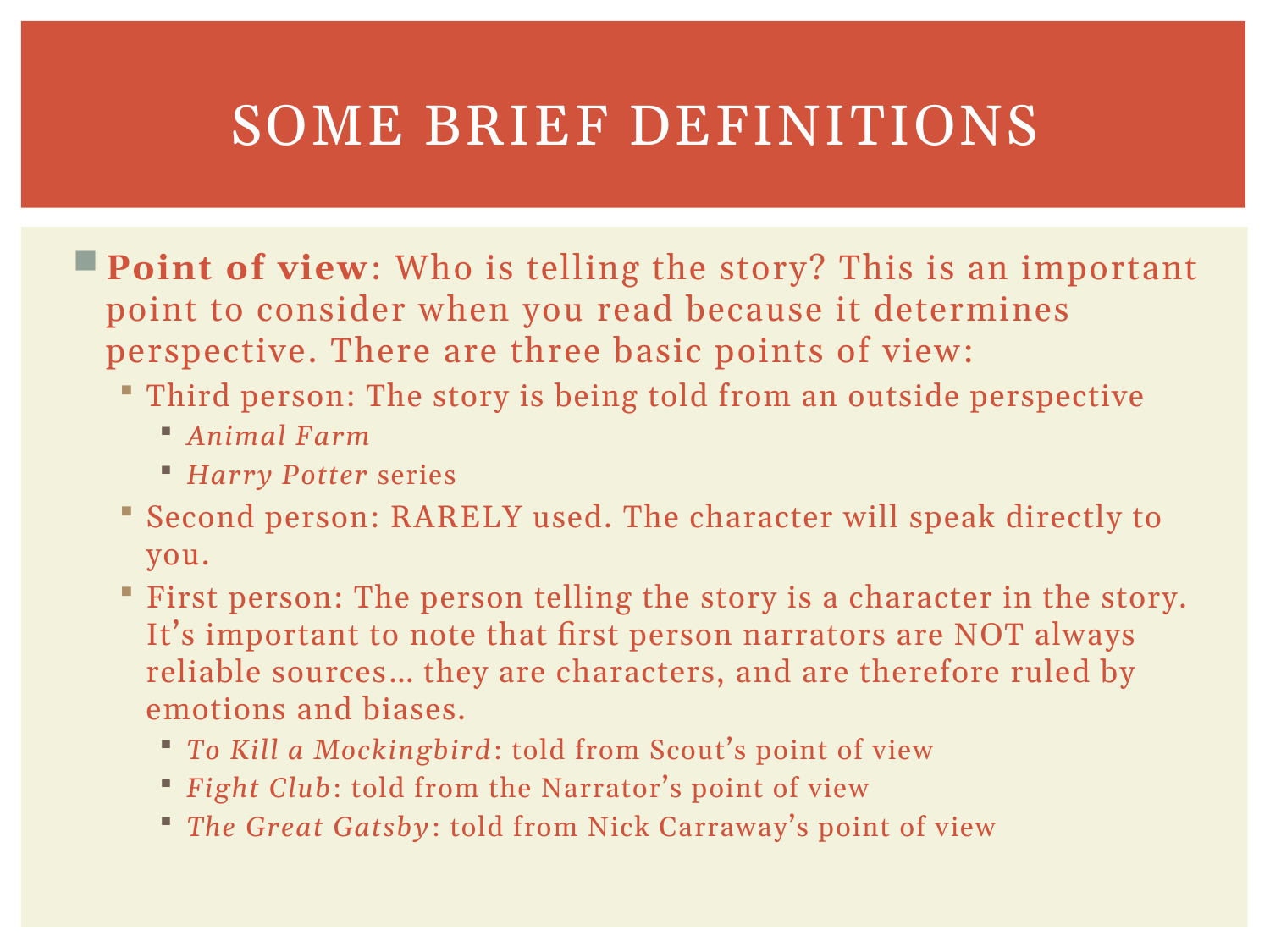

# Some brief definitions
Point of view: Who is telling the story? This is an important point to consider when you read because it determines perspective. There are three basic points of view:
Third person: The story is being told from an outside perspective
Animal Farm
Harry Potter series
Second person: RARELY used. The character will speak directly to you.
First person: The person telling the story is a character in the story. It’s important to note that first person narrators are NOT always reliable sources… they are characters, and are therefore ruled by emotions and biases.
To Kill a Mockingbird: told from Scout’s point of view
Fight Club: told from the Narrator’s point of view
The Great Gatsby: told from Nick Carraway’s point of view